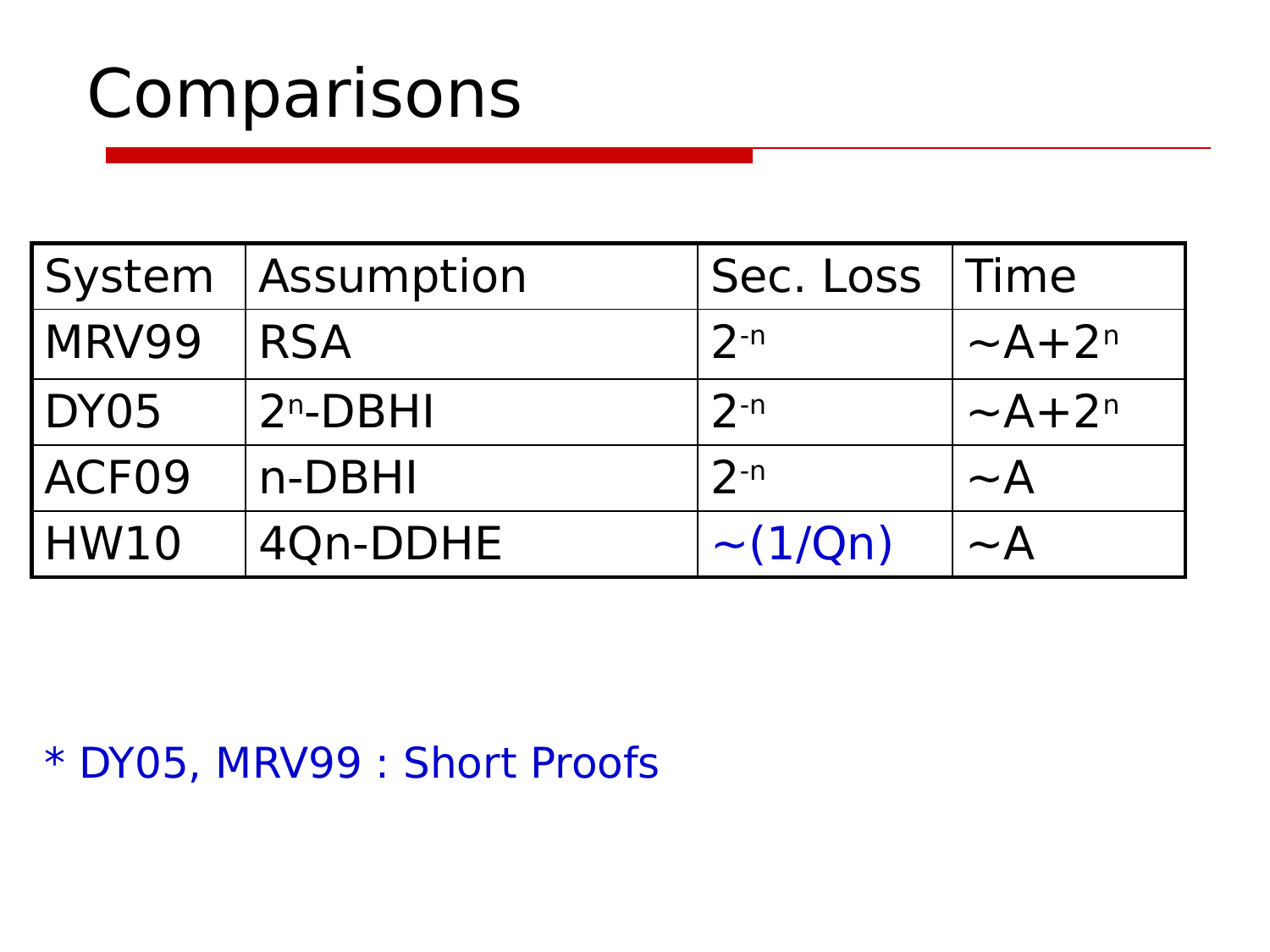

# Comparisons
| System | Assumption | Sec. Loss | Time |
| --- | --- | --- | --- |
| MRV99 | RSA | 2-n | ~A+2n |
| DY05 | 2n-DBHI | 2-n | ~A+2n |
| ACF09 | n-DBHI | 2-n | ~A |
| HW10 | 4Qn-DDHE | ~(1/Qn) | ~A |
* DY05, MRV99 : Short Proofs